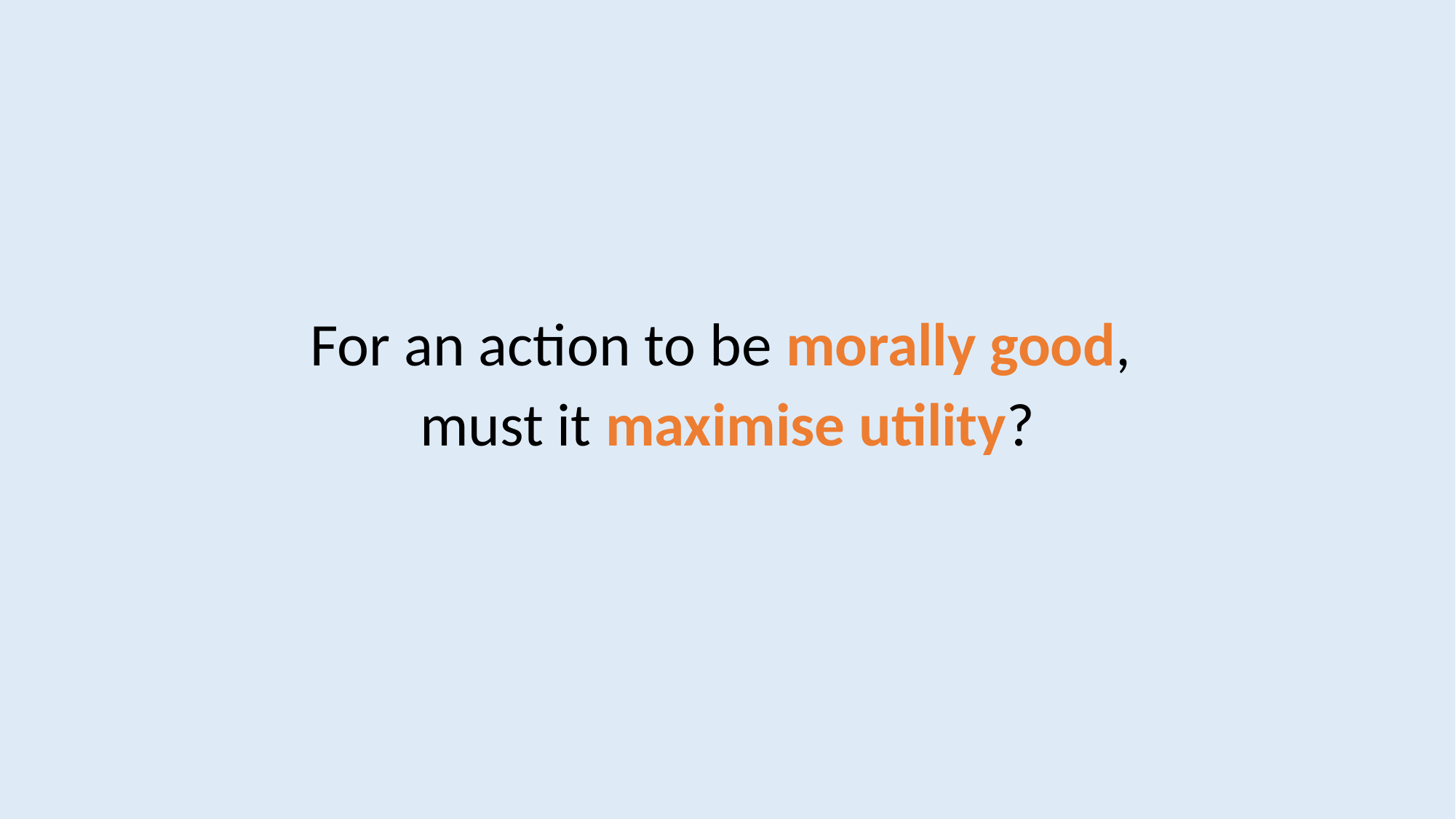

For an action to be morally good,
must it maximise utility?